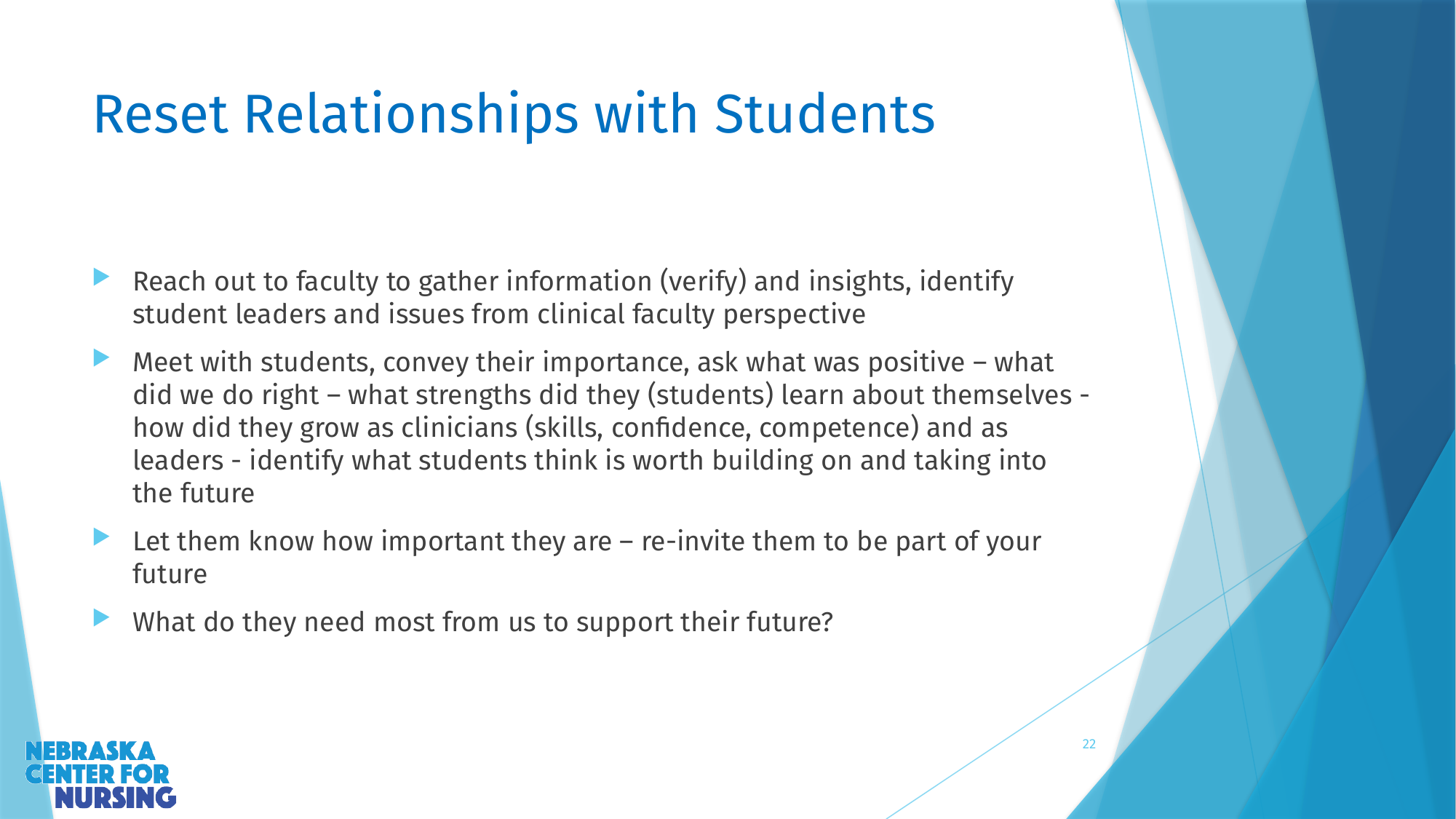

# Reset Relationships with Students
Reach out to faculty to gather information (verify) and insights, identify student leaders and issues from clinical faculty perspective
Meet with students, convey their importance, ask what was positive – what did we do right – what strengths did they (students) learn about themselves -how did they grow as clinicians (skills, confidence, competence) and as leaders - identify what students think is worth building on and taking into the future
Let them know how important they are – re-invite them to be part of your future
What do they need most from us to support their future?
22